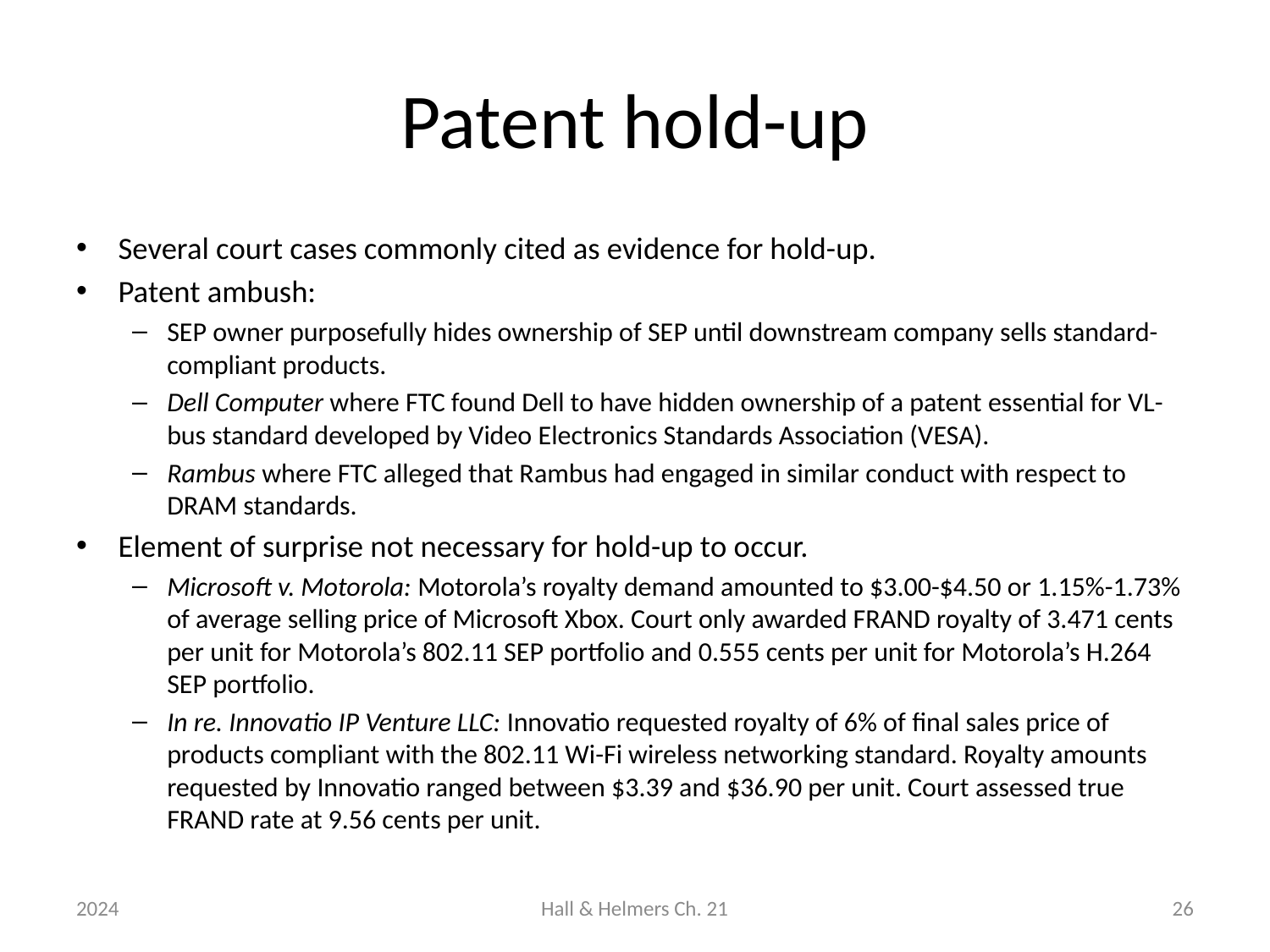

# Patent hold-up
Several court cases commonly cited as evidence for hold-up.
Patent ambush:
SEP owner purposefully hides ownership of SEP until downstream company sells standard-compliant products.
Dell Computer where FTC found Dell to have hidden ownership of a patent essential for VL-bus standard developed by Video Electronics Standards Association (VESA).
Rambus where FTC alleged that Rambus had engaged in similar conduct with respect to DRAM standards.
Element of surprise not necessary for hold-up to occur.
Microsoft v. Motorola: Motorola’s royalty demand amounted to $3.00-$4.50 or 1.15%-1.73% of average selling price of Microsoft Xbox. Court only awarded FRAND royalty of 3.471 cents per unit for Motorola’s 802.11 SEP portfolio and 0.555 cents per unit for Motorola’s H.264 SEP portfolio.
In re. Innovatio IP Venture LLC: Innovatio requested royalty of 6% of final sales price of products compliant with the 802.11 Wi-Fi wireless networking standard. Royalty amounts requested by Innovatio ranged between $3.39 and $36.90 per unit. Court assessed true FRAND rate at 9.56 cents per unit.
2024
Hall & Helmers Ch. 21
26